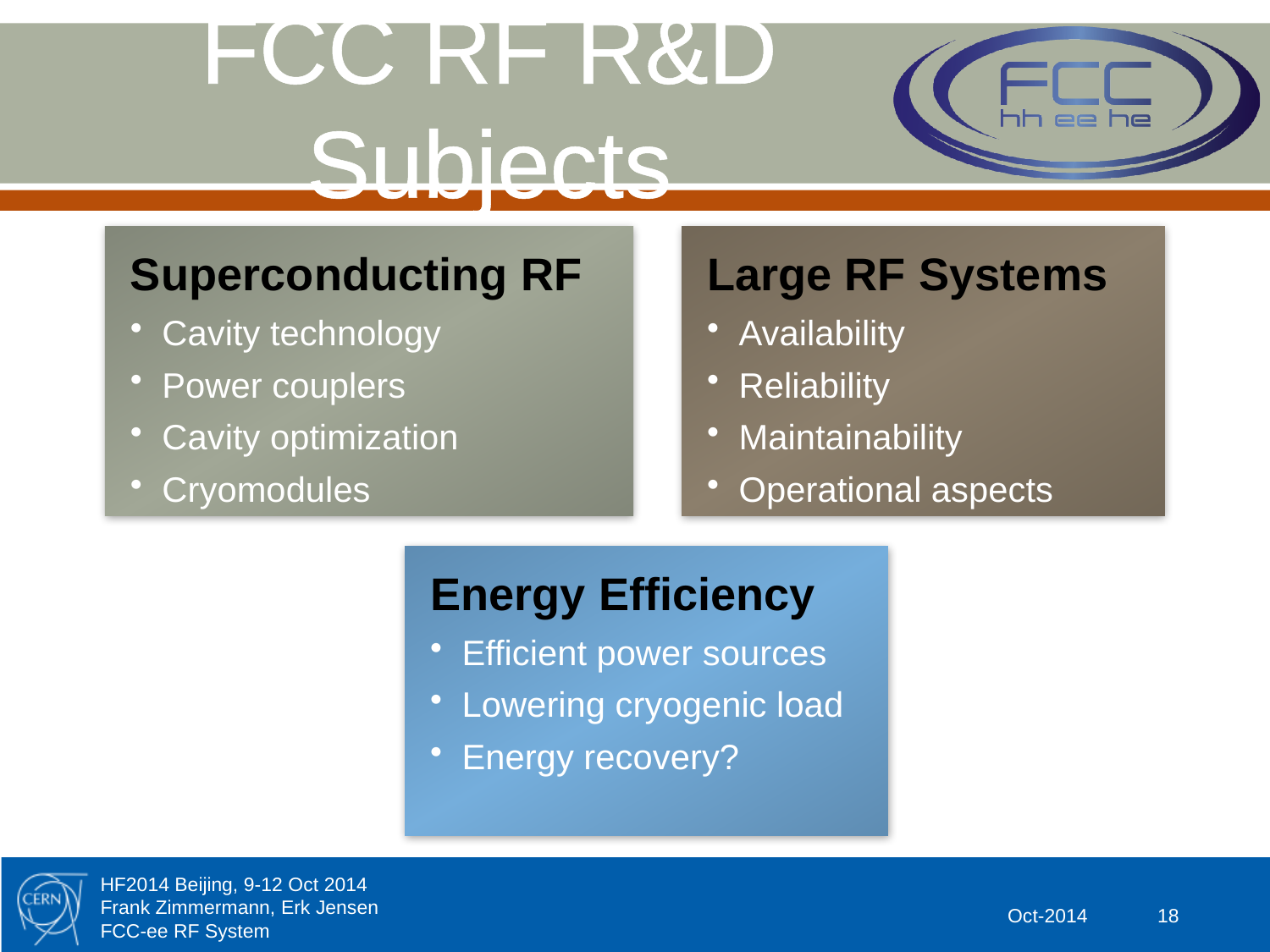

# FCC RF R&D Subjects
Superconducting RF
Cavity technology
Power couplers
Cavity optimization
Cryomodules
Large RF Systems
Availability
Reliability
Maintainability
Operational aspects
Energy Efficiency
Efficient power sources
Lowering cryogenic load
Energy recovery?
Oct-2014
18